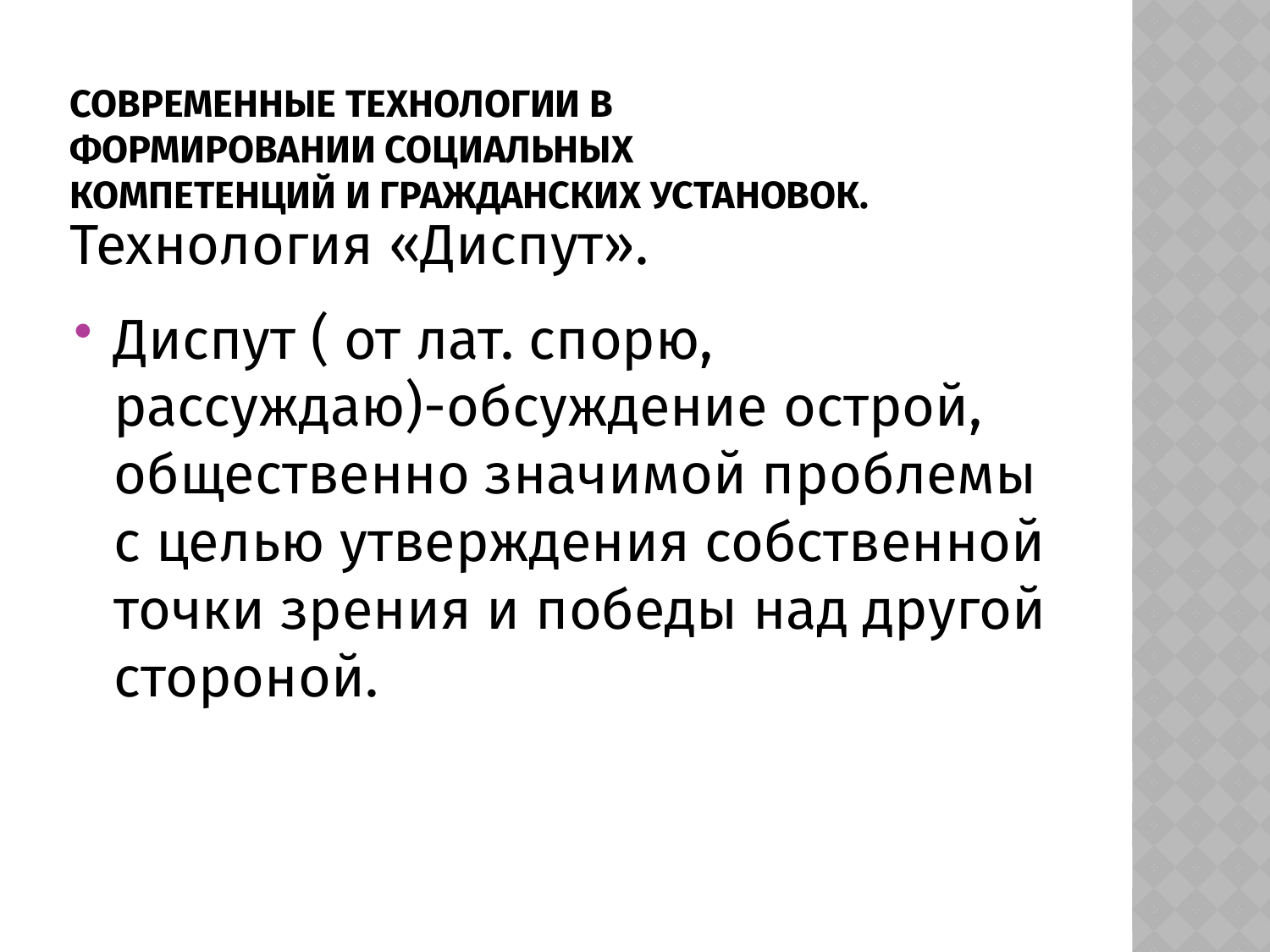

# Современные технологии в формировании социальных компетенций и гражданских установок.
Технология «Диспут».
Диспут ( от лат. спорю, рассуждаю)-обсуждение острой, общественно значимой проблемы с целью утверждения собственной точки зрения и победы над другой стороной.